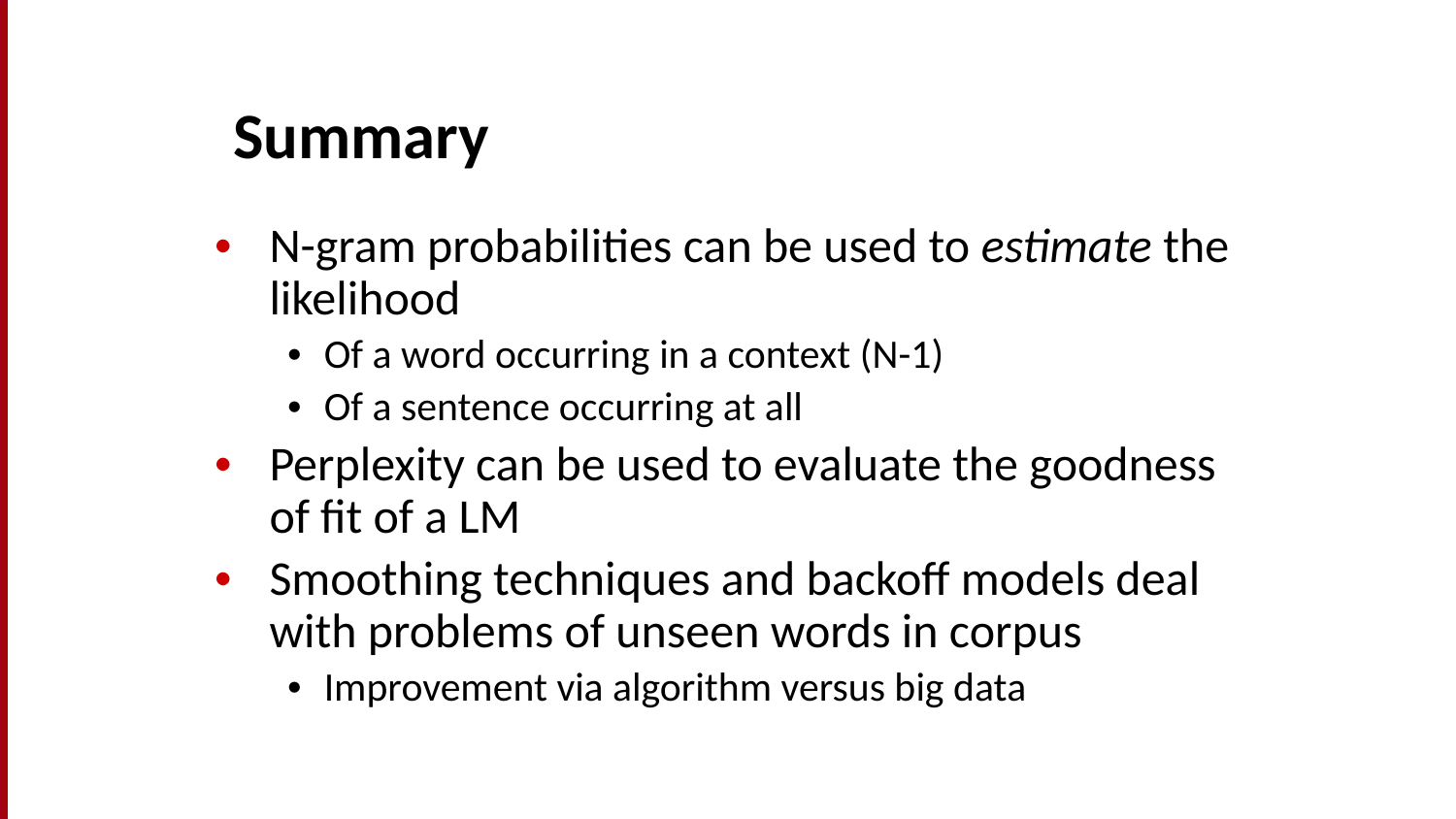

# Summary

N-gram probabilities can be used to estimate the likelihood
Of a word occurring in a context (N-1)
Of a sentence occurring at all
Perplexity can be used to evaluate the goodness of fit of a LM
Smoothing techniques and backoff models deal with problems of unseen words in corpus
Improvement via algorithm versus big data